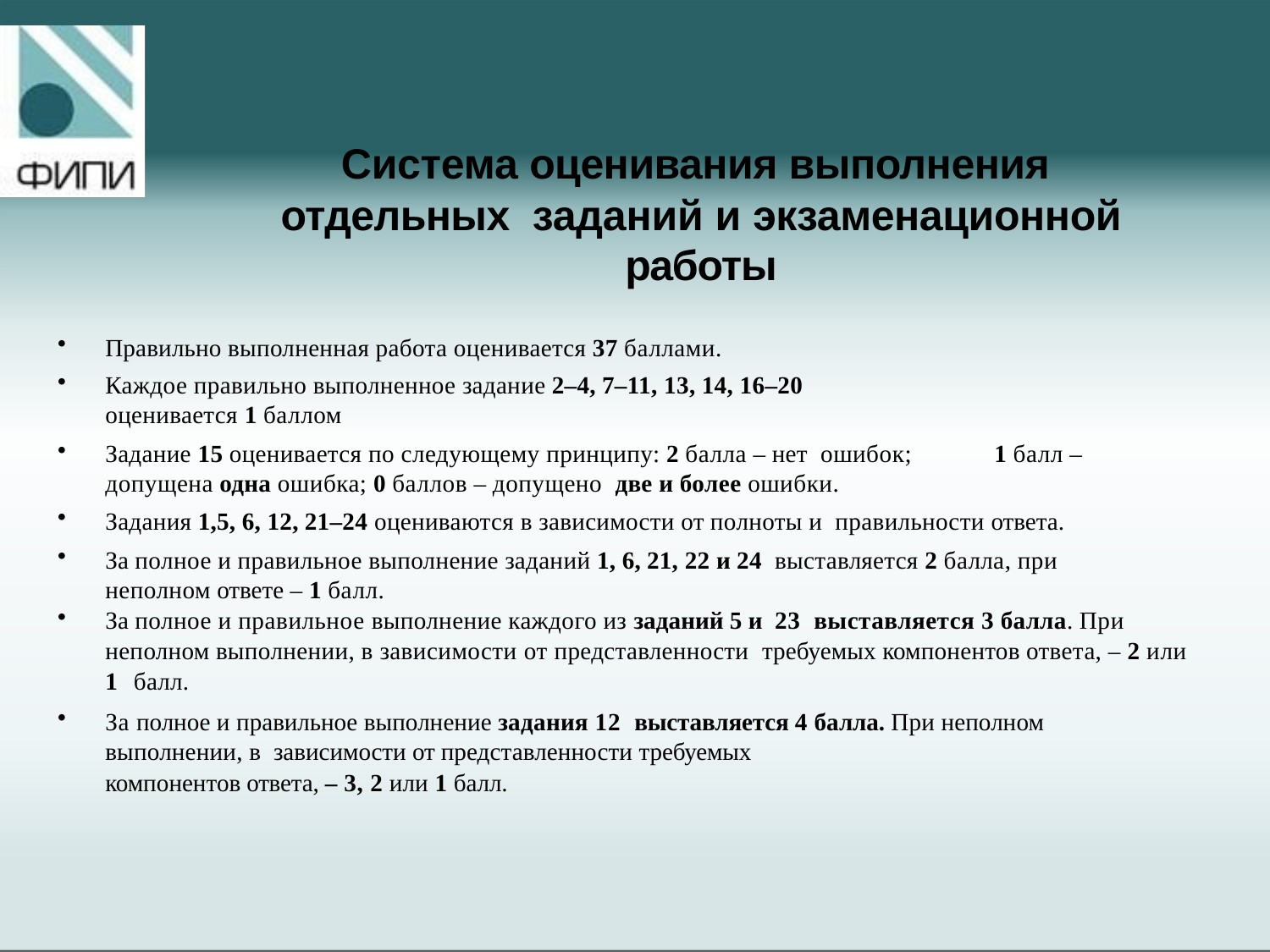

# Система оценивания выполнения отдельных  заданий и экзаменационной
работы
Правильно выполненная работа оценивается 37 баллами.
Каждое правильно выполненное задание 2–4, 7–11, 13, 14, 16–20
оценивается 1 баллом
Задание 15 оценивается по следующему принципу: 2 балла – нет  ошибок;	1 балл – допущена одна ошибка; 0 баллов – допущено  две и более ошибки.
Задания 1,5, 6, 12, 21–24 оцениваются в зависимости от полноты и  правильности ответа.
За полное и правильное выполнение заданий 1, 6, 21, 22 и 24  выставляется 2 балла, при неполном ответе – 1 балл.
За полное и правильное выполнение каждого из заданий 5 и  23  выставляется 3 балла. При неполном выполнении, в зависимости от представленности  требуемых компонентов ответа, – 2 или 1 балл.
За полное и правильное выполнение задания 12  выставляется 4 балла. При неполном выполнении, в  зависимости от представленности требуемых
компонентов ответа, – 3, 2 или 1 балл.